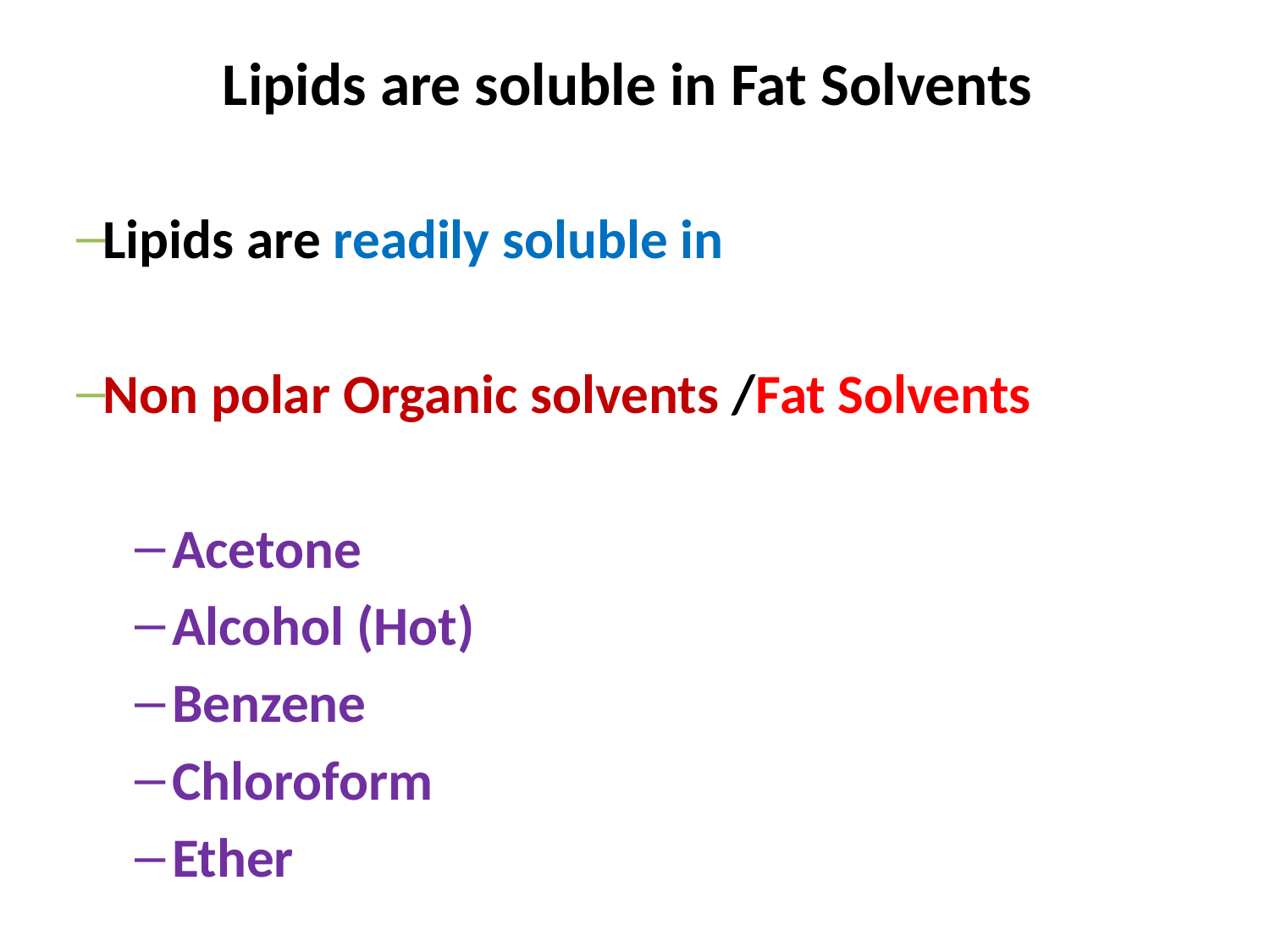

# Lipids are soluble in Fat Solvents
Lipids are readily soluble in

Non polar Organic solvents /Fat Solvents

Acetone
Alcohol (Hot)
Benzene
Chloroform
Ether